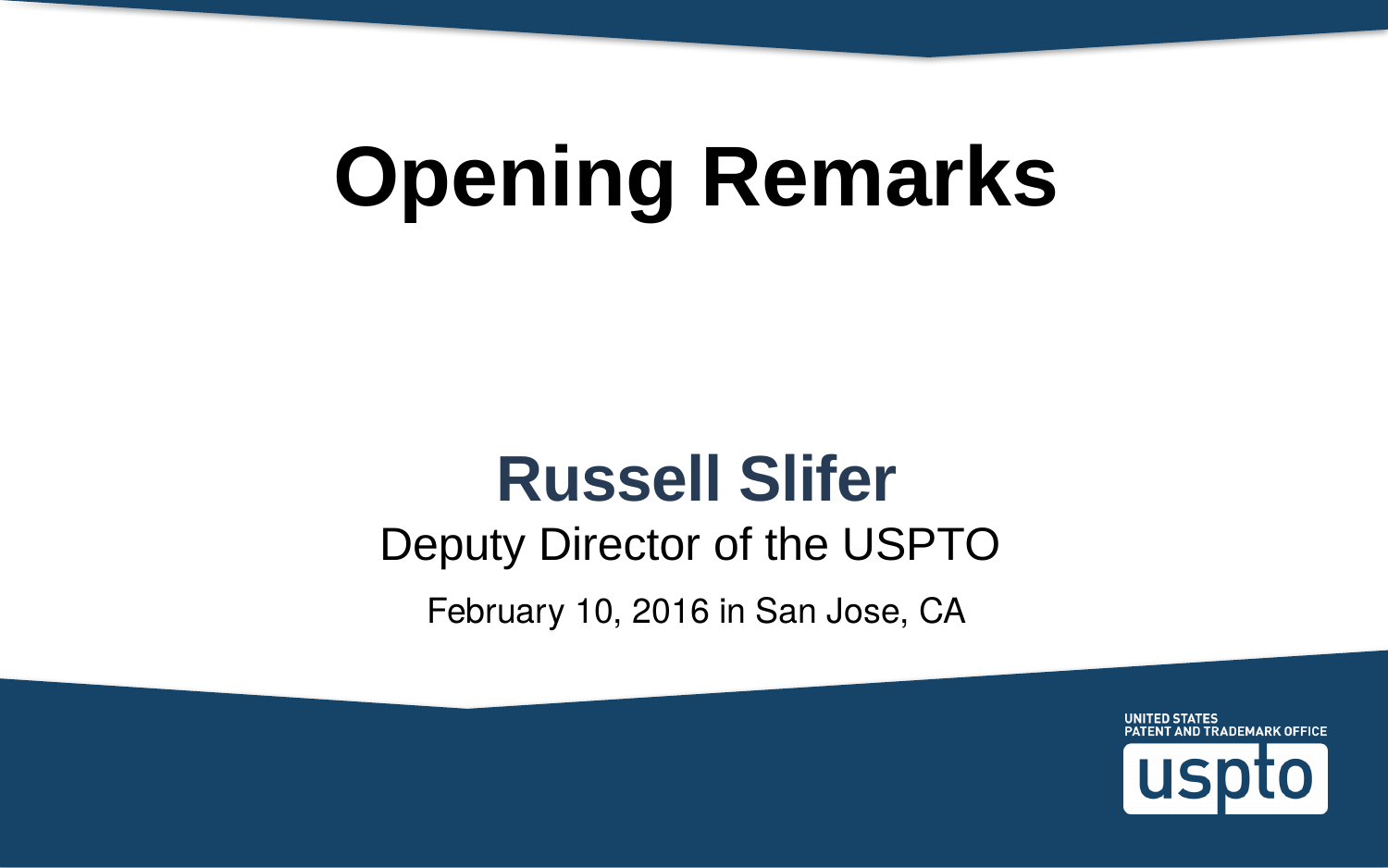

# Opening Remarks
Russell Slifer
Deputy Director of the USPTO
 United States Patent and Trademark Office
   February 10, 2016 in San Jose, CA
      February 10, 2016 in San Jose, CA

3